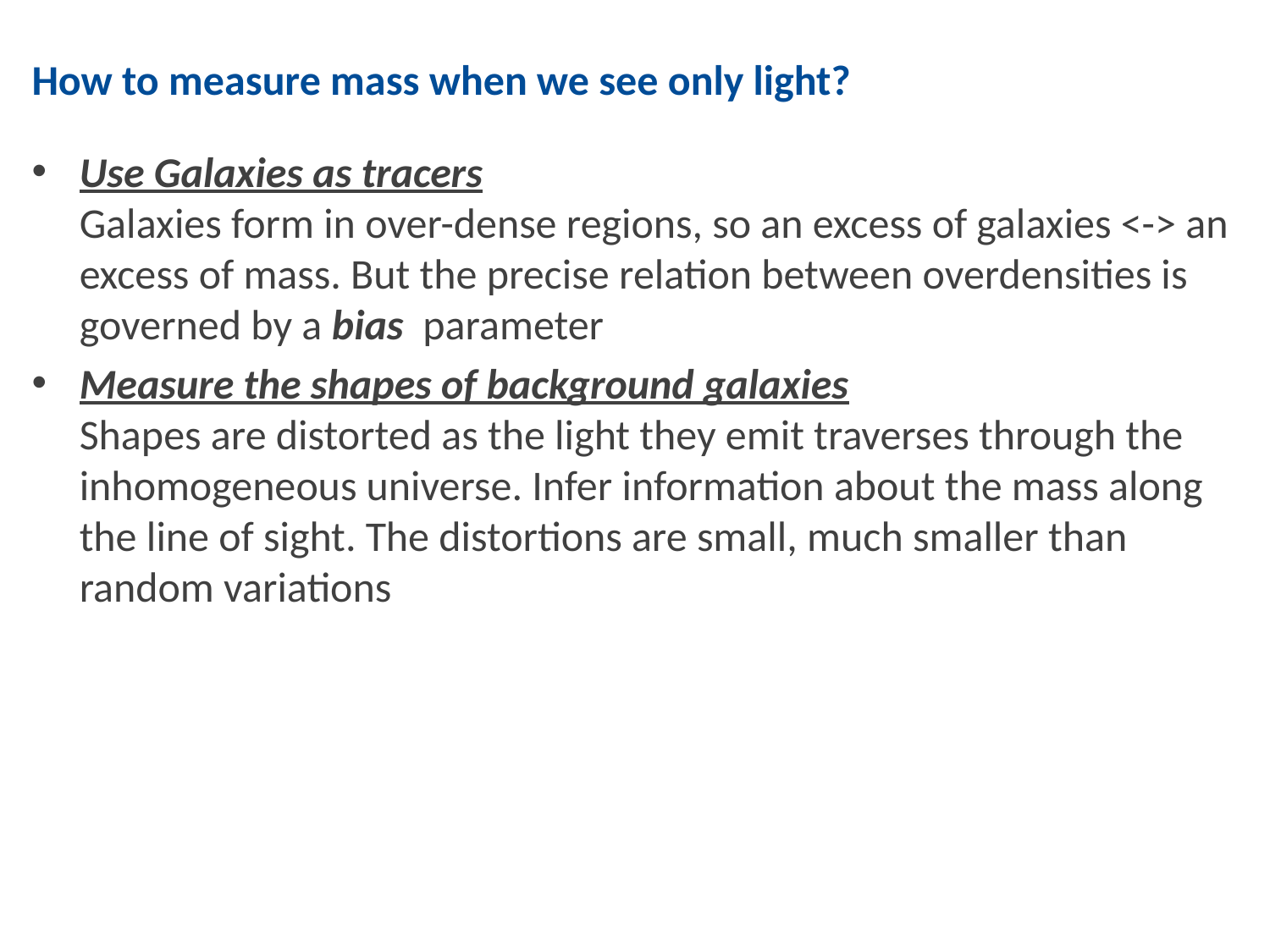

# How to measure mass when we see only light?
Use Galaxies as tracers
Galaxies form in over-dense regions, so an excess of galaxies <-> an excess of mass. But the precise relation between overdensities is governed by a bias  parameter
Measure the shapes of background galaxies
Shapes are distorted as the light they emit traverses through the inhomogeneous universe. Infer information about the mass along the line of sight. The distortions are small, much smaller than random variations